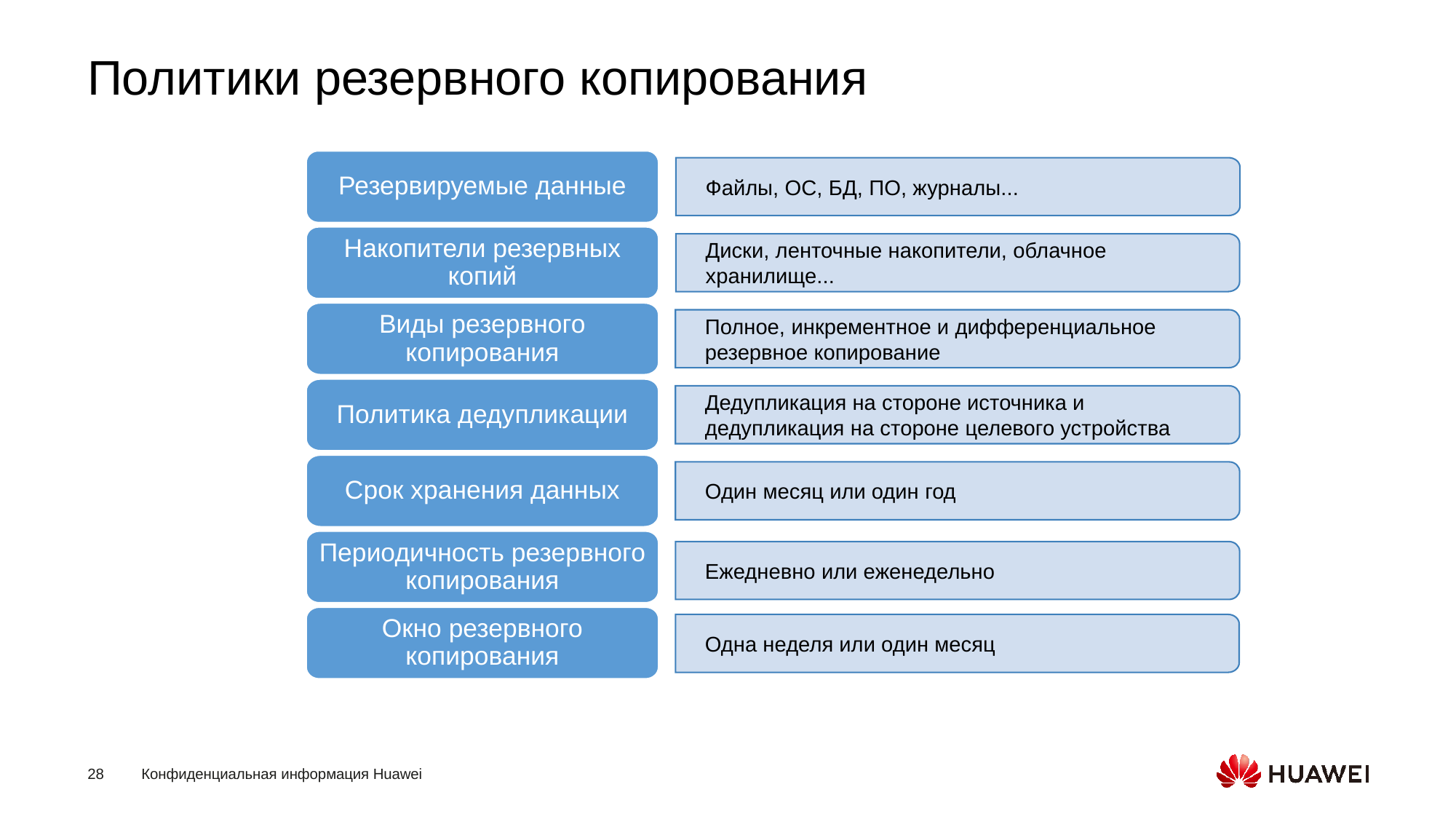

# Политики резервного копирования
Резервируемые данные
Файлы, ОС, БД, ПО, журналы...
Накопители резервных копий
Диски, ленточные накопители, облачное хранилище...
Виды резервного копирования
Полное, инкрементное и дифференциальное резервное копирование
Политика дедупликации
Дедупликация на стороне источника и дедупликация на стороне целевого устройства
Срок хранения данных
Один месяц или один год
Периодичность резервного копирования
Ежедневно или еженедельно
Окно резервного копирования
Одна неделя или один месяц